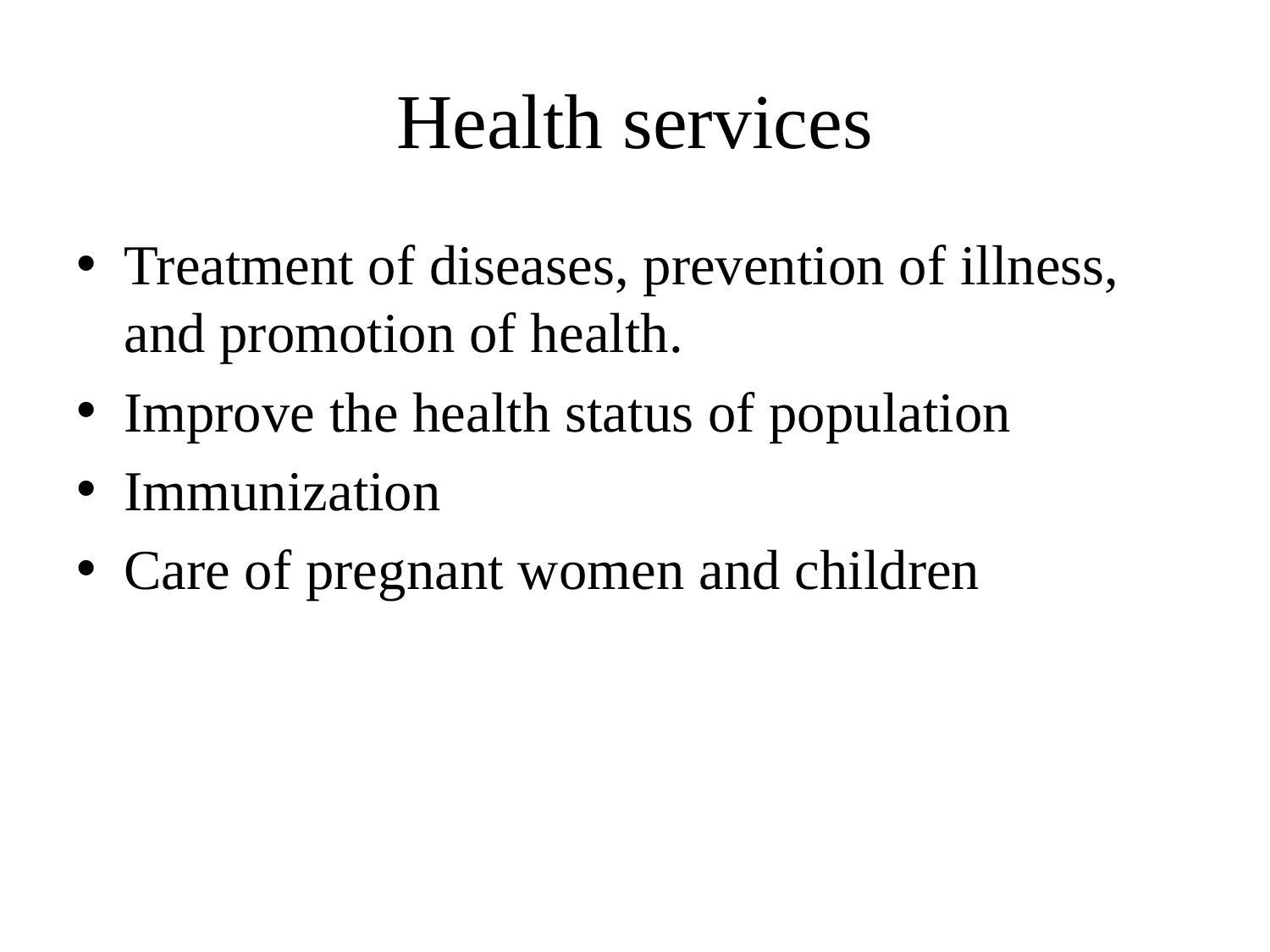

# Health services
Treatment of diseases, prevention of illness, and promotion of health.
Improve the health status of population
Immunization
Care of pregnant women and children